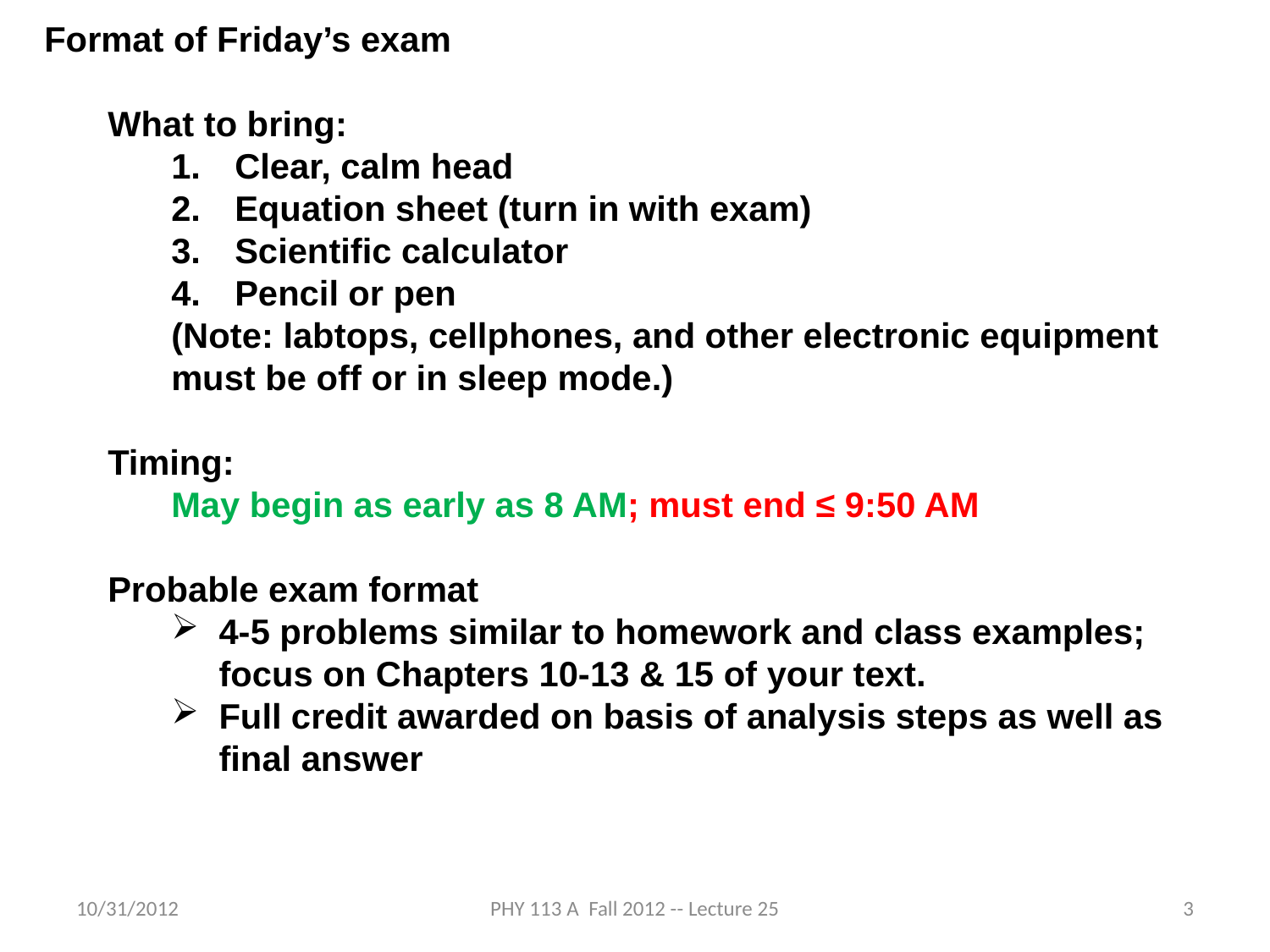

Format of Friday’s exam

What to bring:
Clear, calm head
Equation sheet (turn in with exam)
Scientific calculator
Pencil or pen
(Note: labtops, cellphones, and other electronic equipment must be off or in sleep mode.)

Timing:
May begin as early as 8 AM; must end ≤ 9:50 AM

Probable exam format
4-5 problems similar to homework and class examples; focus on Chapters 10-13 & 15 of your text.
Full credit awarded on basis of analysis steps as well as final answer
10/31/2012
PHY 113 A  Fall 2012 -- Lecture 25
3